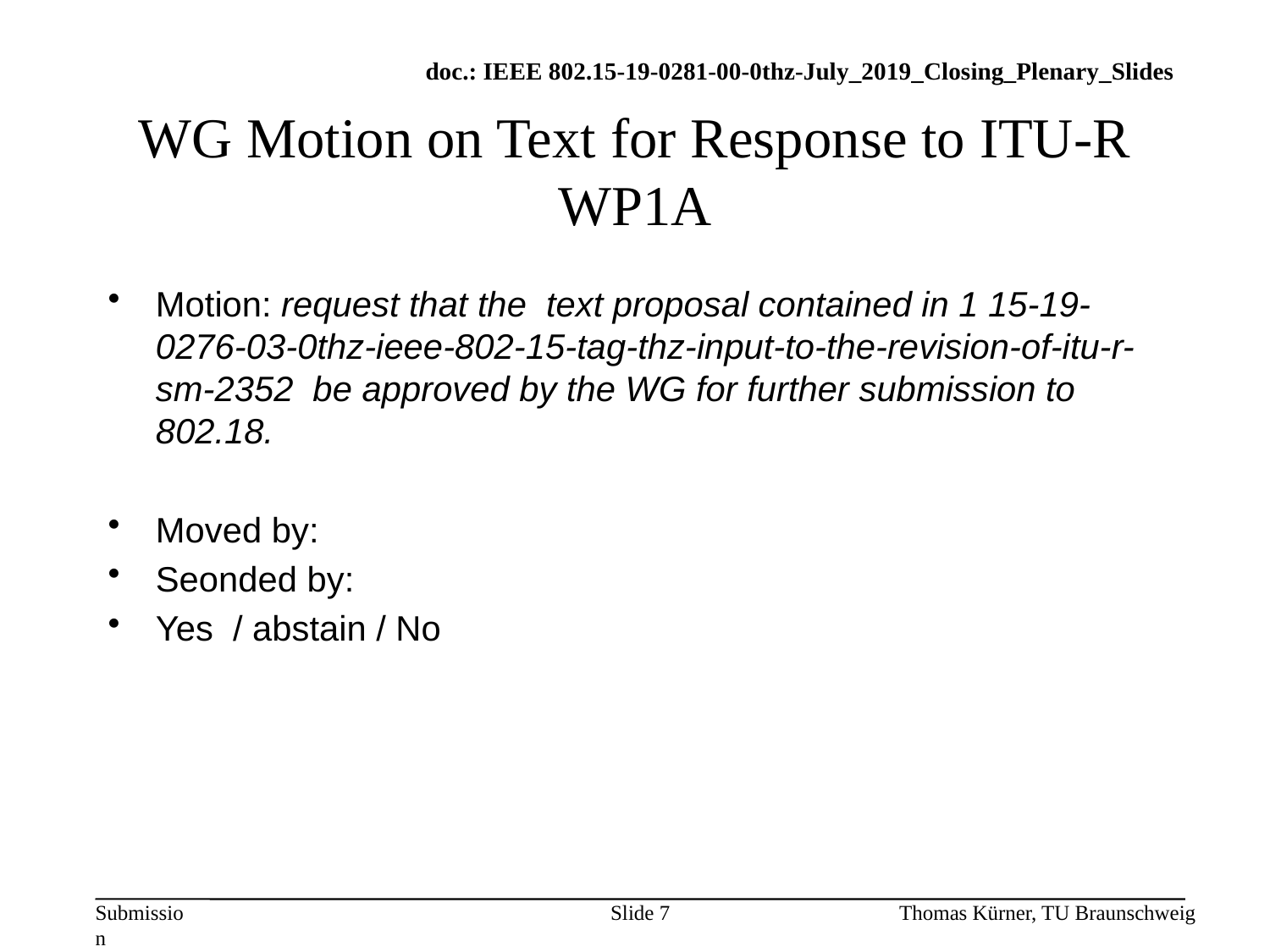

# WG Motion on Text for Response to ITU-R WP1A
Motion: request that the  text proposal contained in 1 15-19-0276-03-0thz-ieee-802-15-tag-thz-input-to-the-revision-of-itu-r-sm-2352  be approved by the WG for further submission to 802.18.

Moved by:
Seonded by:
Yes  / abstain / No

Slide 7
Thomas Kürner, TU Braunschweig